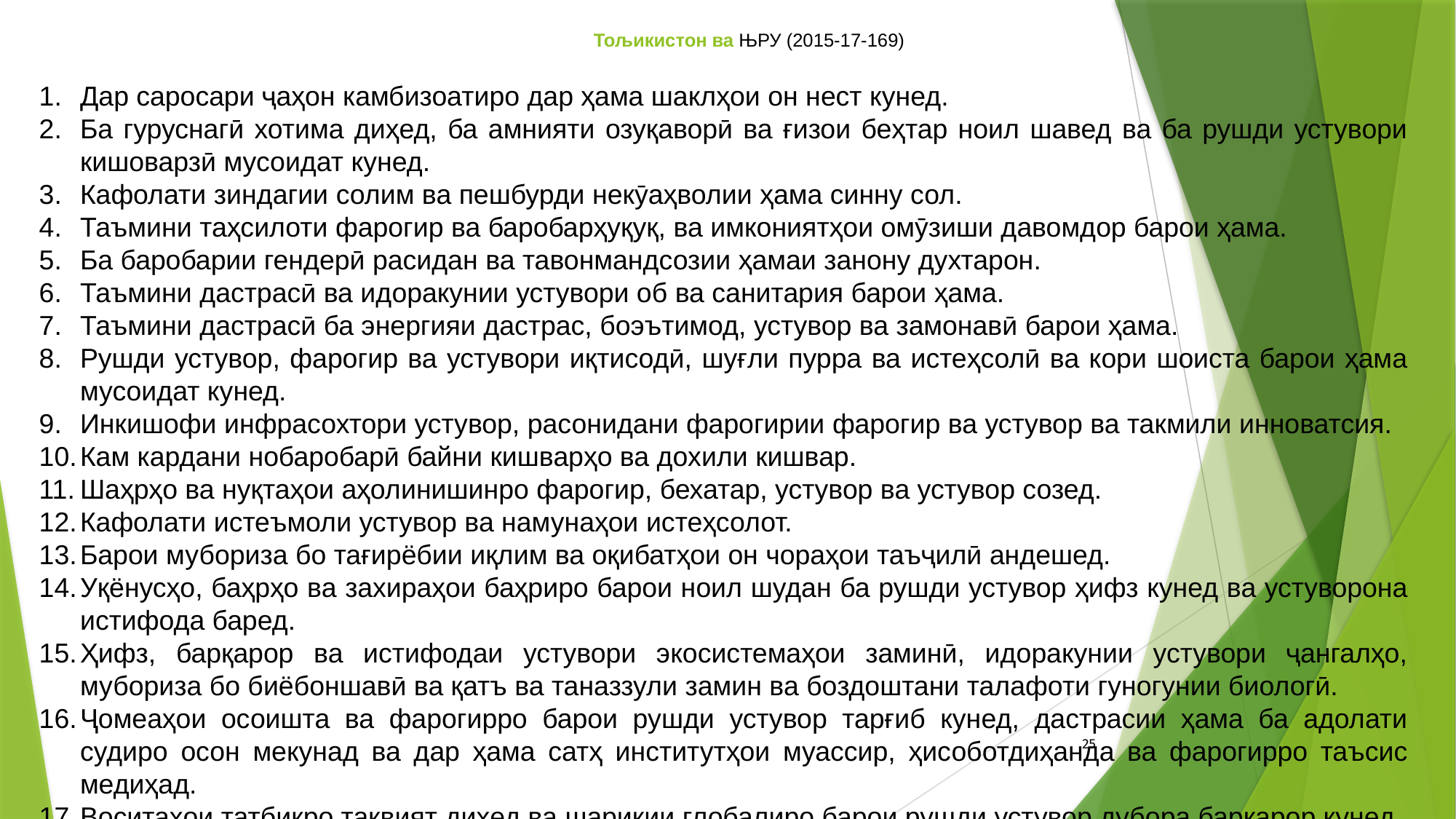

# Тољикистон ва ЊРУ (2015-17-169)
Дар саросари ҷаҳон камбизоатиро дар ҳама шаклҳои он нест кунед.
Ба гуруснагӣ хотима диҳед, ба амнияти озуқаворӣ ва ғизои беҳтар ноил шавед ва ба рушди устувори кишоварзӣ мусоидат кунед.
Кафолати зиндагии солим ва пешбурди некӯаҳволии ҳама синну сол.
Таъмини таҳсилоти фарогир ва баробарҳуқуқ, ва имкониятҳои омӯзиши давомдор барои ҳама.
Ба баробарии гендерӣ расидан ва тавонмандсозии ҳамаи занону духтарон.
Таъмини дастрасӣ ва идоракунии устувори об ва санитария барои ҳама.
Таъмини дастрасӣ ба энергияи дастрас, боэътимод, устувор ва замонавӣ барои ҳама.
Рушди устувор, фарогир ва устувори иқтисодӣ, шуғли пурра ва истеҳсолӣ ва кори шоиста барои ҳама мусоидат кунед.
Инкишофи инфрасохтори устувор, расонидани фарогирии фарогир ва устувор ва такмили инноватсия.
Кам кардани нобаробарӣ байни кишварҳо ва дохили кишвар.
Шаҳрҳо ва нуқтаҳои аҳолинишинро фарогир, бехатар, устувор ва устувор созед.
Кафолати истеъмоли устувор ва намунаҳои истеҳсолот.
Барои мубориза бо тағирёбии иқлим ва оқибатҳои он чораҳои таъҷилӣ андешед.
Уқёнусҳо, баҳрҳо ва захираҳои баҳриро барои ноил шудан ба рушди устувор ҳифз кунед ва устуворона истифода баред.
Ҳифз, барқарор ва истифодаи устувори экосистемаҳои заминӣ, идоракунии устувори ҷангалҳо, мубориза бо биёбоншавӣ ва қатъ ва таназзули замин ва боздоштани талафоти гуногунии биологӣ.
Ҷомеаҳои осоишта ва фарогирро барои рушди устувор тарғиб кунед, дастрасии ҳама ба адолати судиро осон мекунад ва дар ҳама сатҳ институтҳои муассир, ҳисоботдиҳанда ва фарогирро таъсис медиҳад.
Воситаҳои татбиқро тақвият диҳед ва шарикии глобалиро барои рушди устувор дубора барқарор кунед.

25